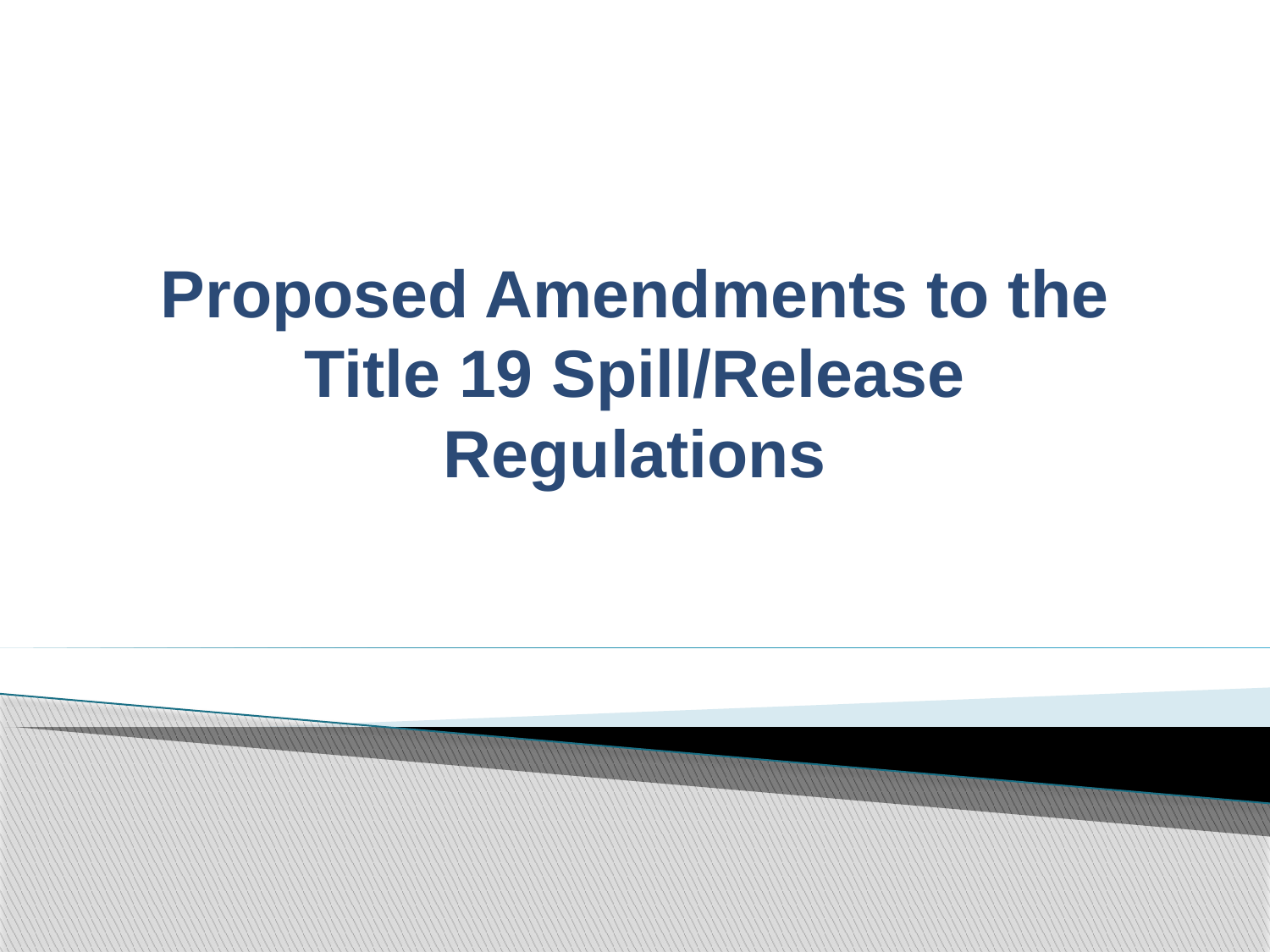

# Proposed Amendments to the Title 19 Spill/Release Regulations